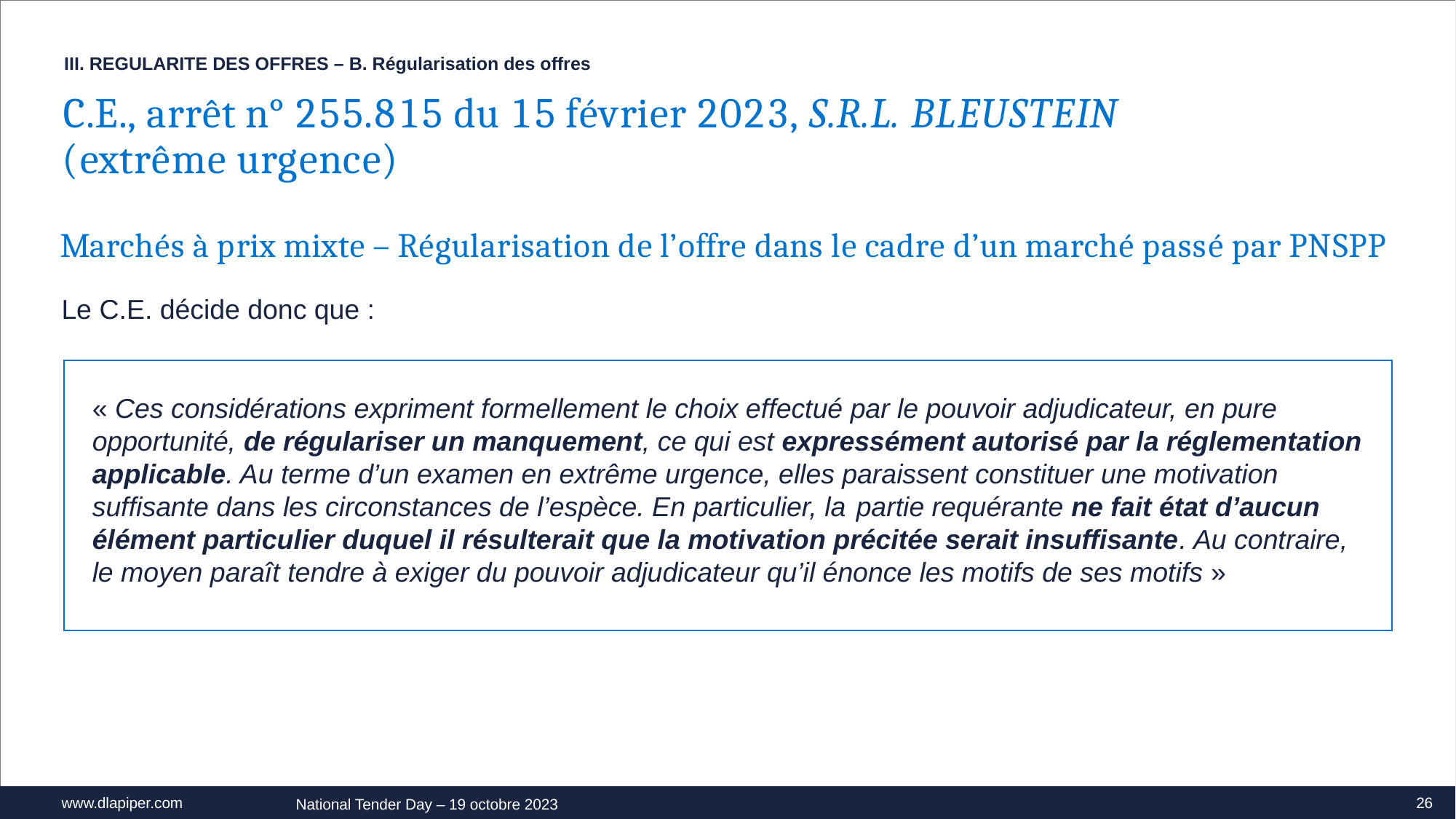

III. REGULARITE DES OFFRES – B. Régularisation des offres
C.E., arrêt n° 255.815 du 15 février 2023, S.R.L. BLEUSTEIN
(extrême urgence)
Marchés à prix mixte – Régularisation de l’offre dans le cadre d’un marché passé par PNSPP

Le C.E. décide donc que :

« Ces considérations expriment formellement le choix effectué par le pouvoir adjudicateur, en pure opportunité, de régulariser un manquement, ce qui est expressément autorisé par la réglementation applicable. Au terme d’un examen en extrême urgence, elles paraissent constituer une motivation suffisante dans les circonstances de l’espèce. En particulier, la 	partie requérante ne fait état d’aucun élément particulier duquel il résulterait que la motivation précitée serait insuffisante. Au contraire, le moyen paraît tendre à exiger du pouvoir adjudicateur qu’il énonce les motifs de ses motifs »
26
National Tender Day – 19 octobre 2023